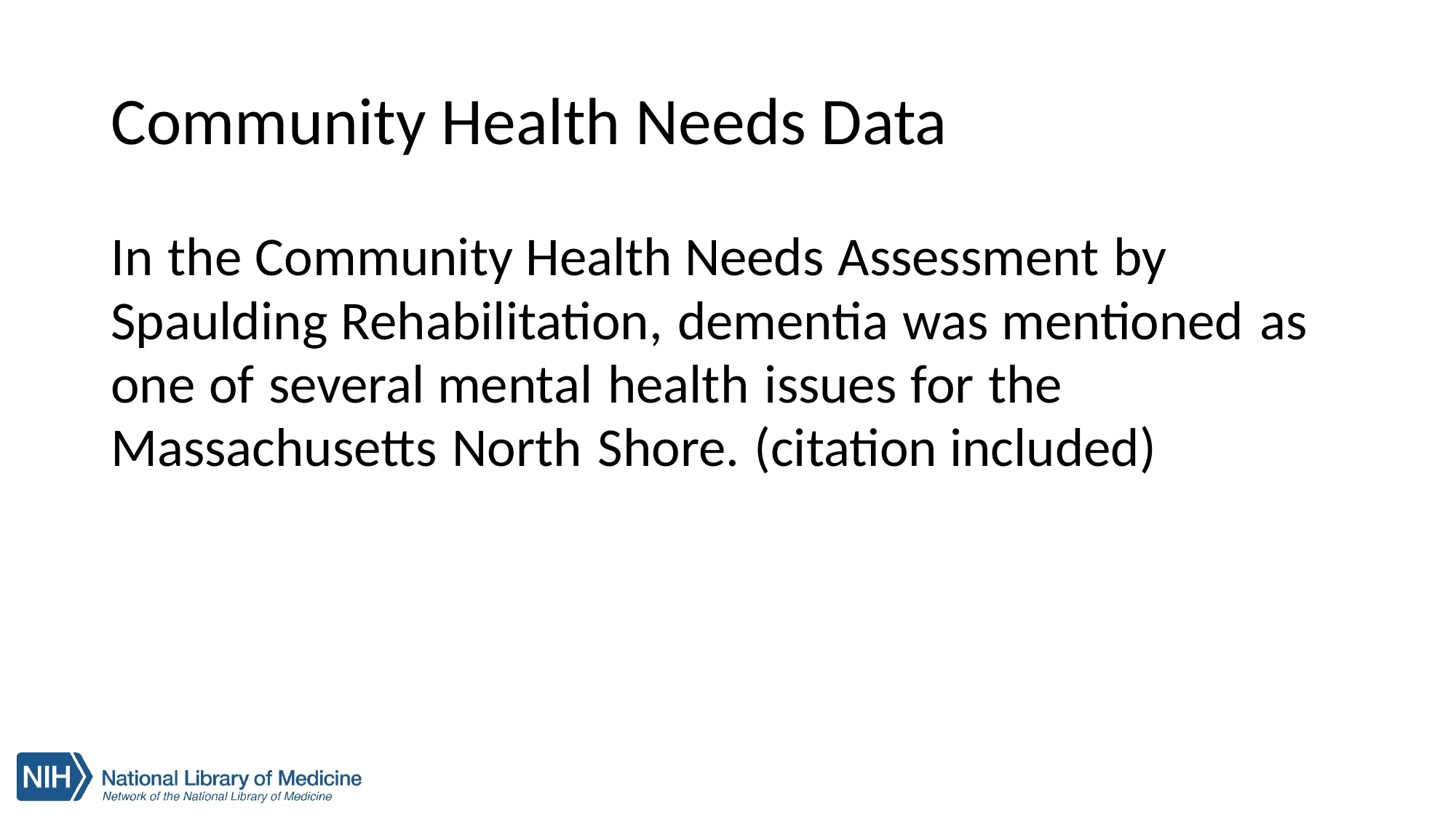

# Community Health Needs Data
In the Community Health Needs Assessment by Spaulding Rehabilitation, dementia was mentioned as one of several mental health issues for the Massachusetts North Shore. (citation included)